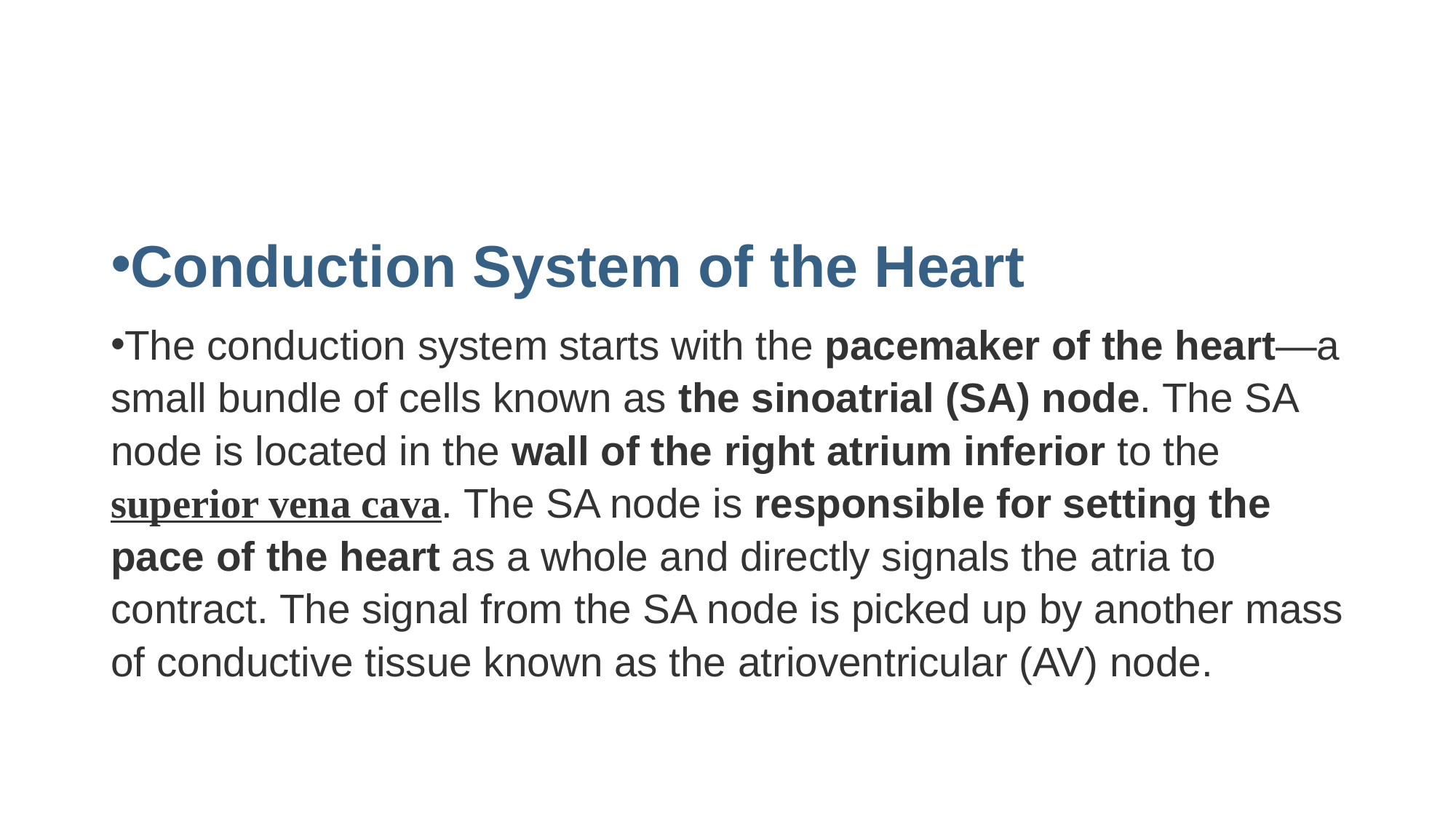

#
Conduction System of the Heart
The conduction system starts with the pacemaker of the heart—a small bundle of cells known as the sinoatrial (SA) node. The SA node is located in the wall of the right atrium inferior to the superior vena cava. The SA node is responsible for setting the pace of the heart as a whole and directly signals the atria to contract. The signal from the SA node is picked up by another mass of conductive tissue known as the atrioventricular (AV) node.